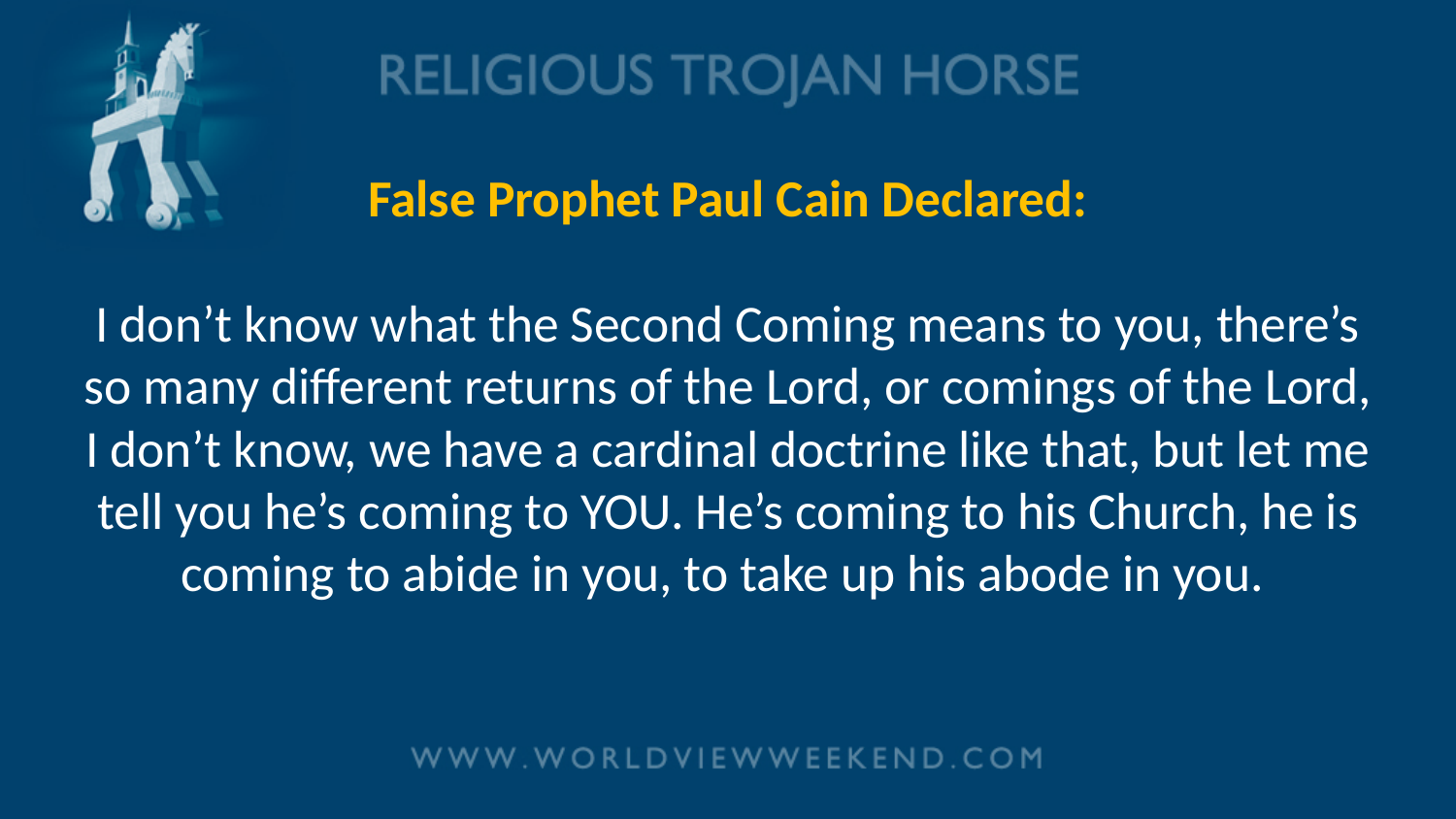

# False Prophet Paul Cain Declared: I don’t know what the Second Coming means to you, there’s so many different returns of the Lord, or comings of the Lord, I don’t know, we have a cardinal doctrine like that, but let me tell you he’s coming to YOU. He’s coming to his Church, he is coming to abide in you, to take up his abode in you.